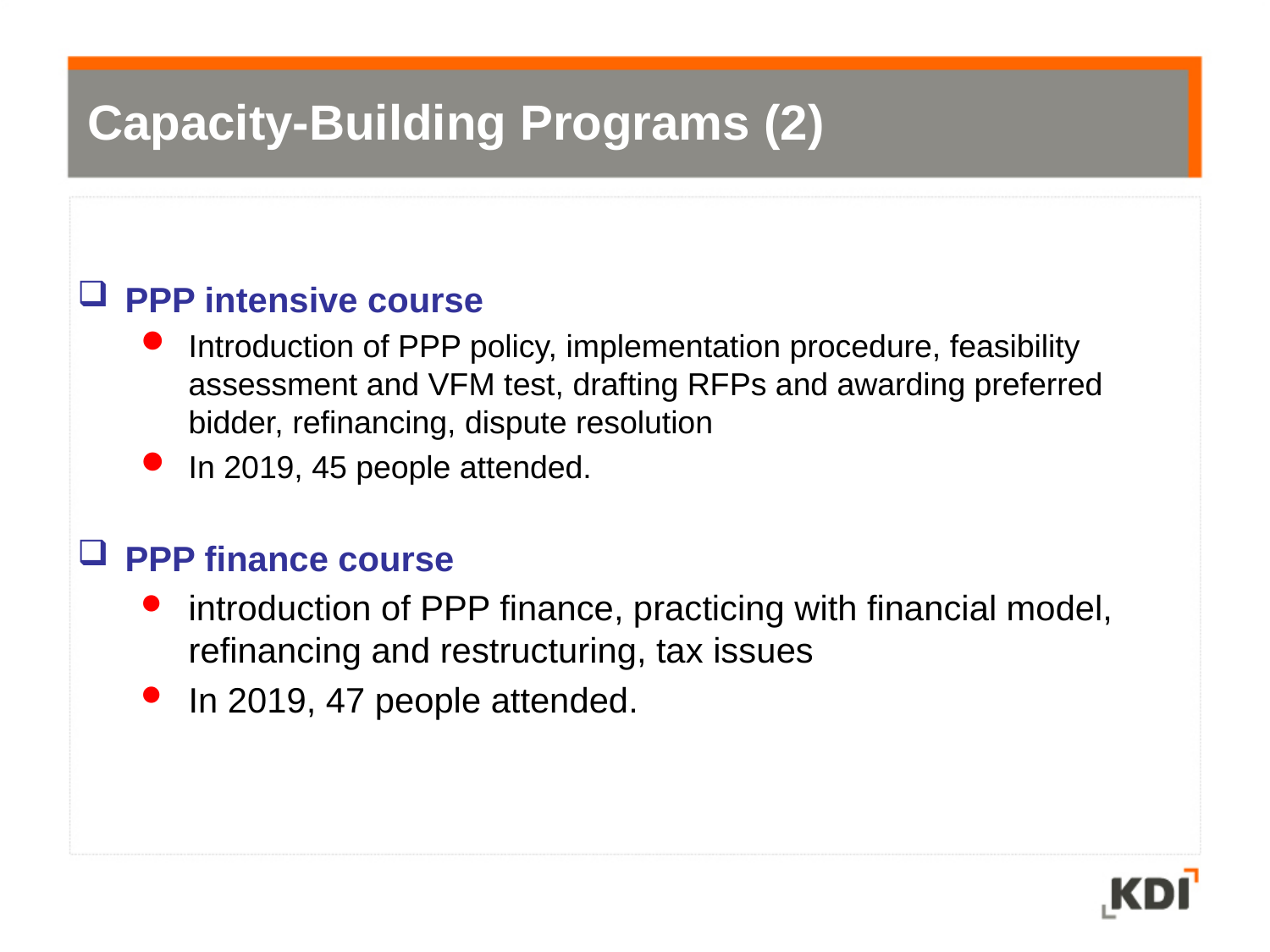

Capacity-Building Programs (2)

PPP intensive course
Introduction of PPP policy, implementation procedure, feasibility assessment and VFM test, drafting RFPs and awarding preferred bidder, refinancing, dispute resolution
In 2019, 45 people attended.

PPP finance course
introduction of PPP finance, practicing with financial model, refinancing and restructuring, tax issues
In 2019, 47 people attended.